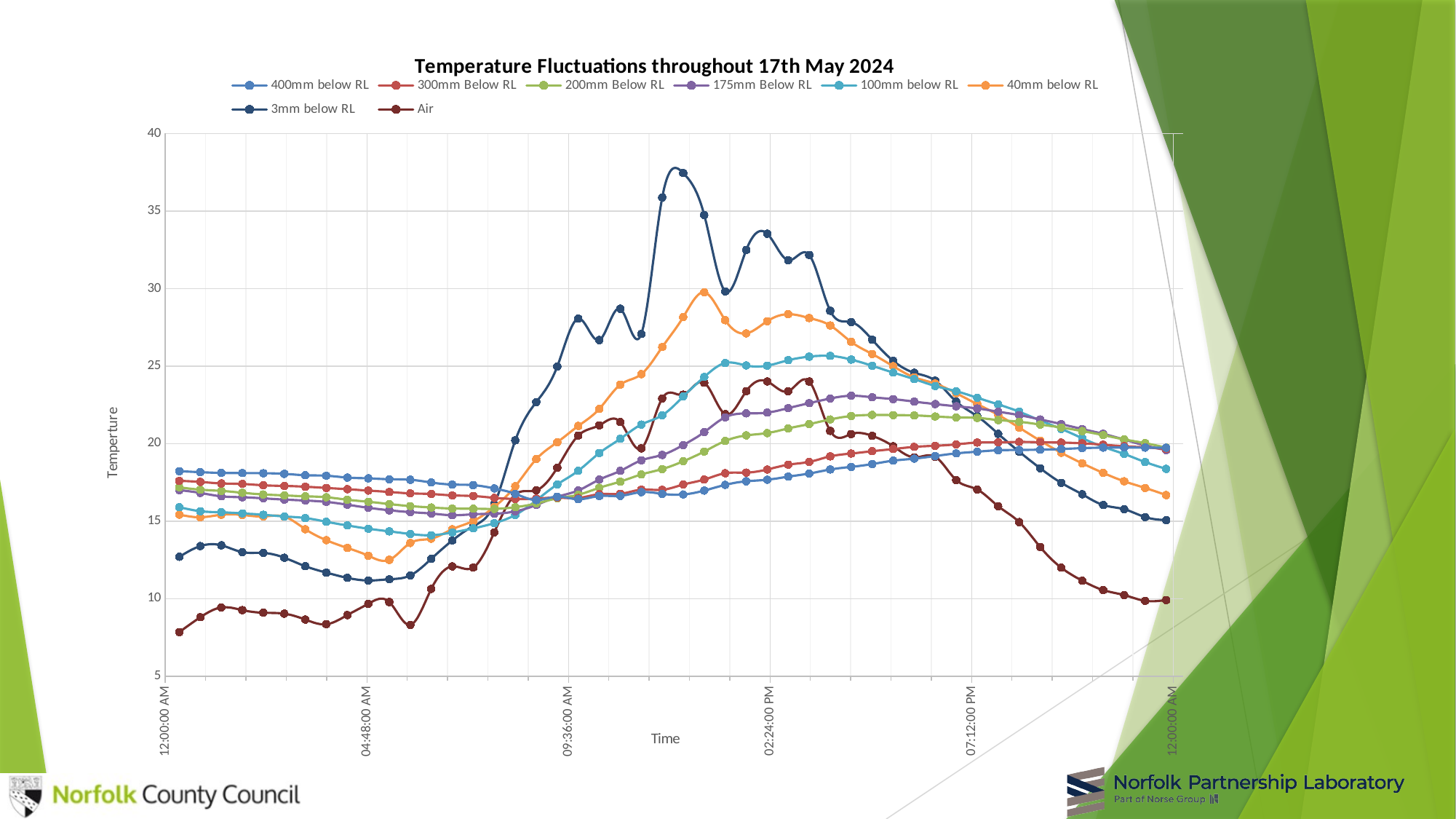

### Chart: Temperature Fluctuations throughout 17th May 2024

| Category | 400mm below RL | 300mm Below RL | 200mm Below RL | 175mm Below RL | 100mm below RL | 40mm below RL | 3mm below RL | Air |
|---|---|---|---|---|---|---|---|---|